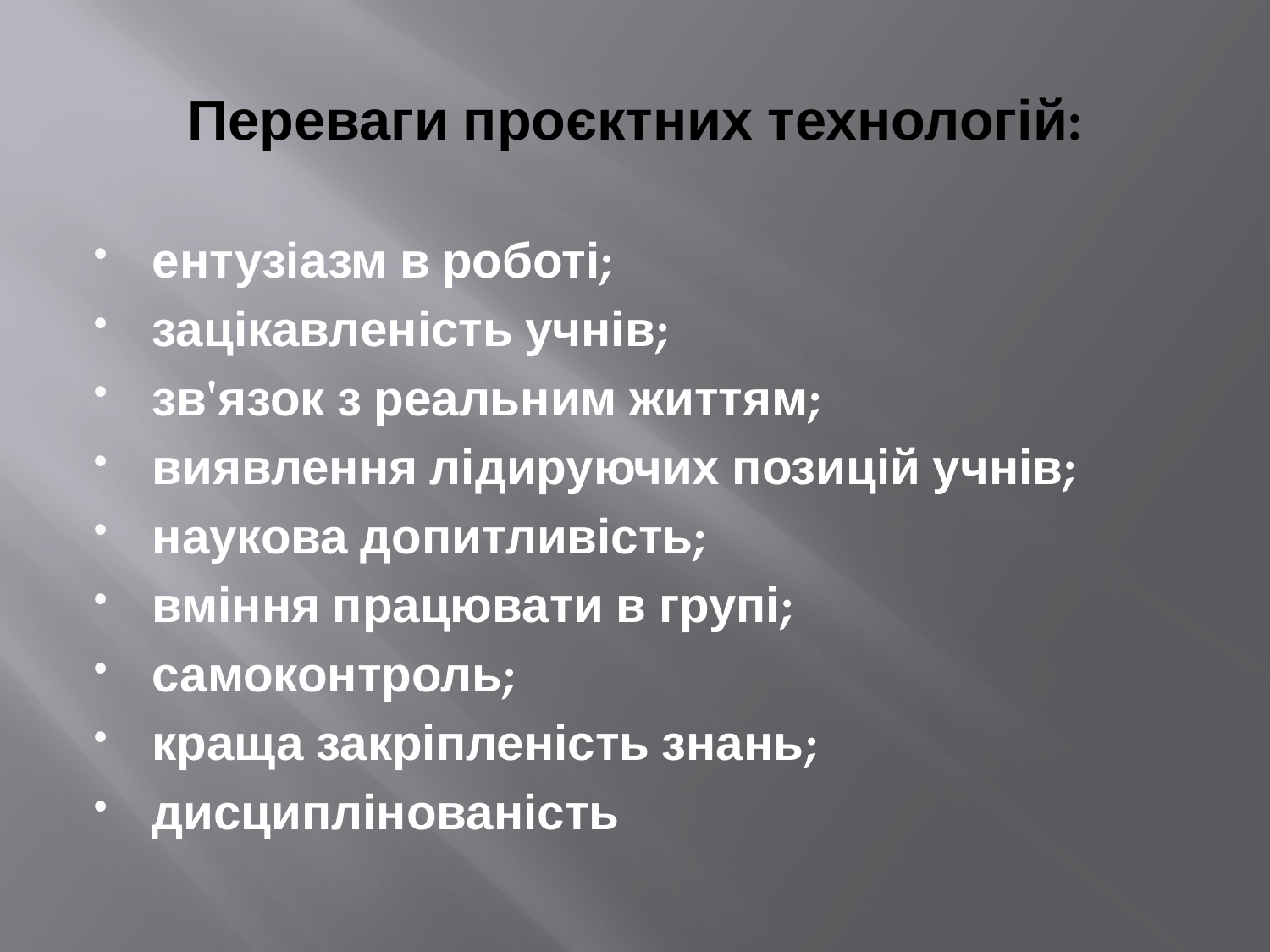

# Переваги проєктних технологій:
ентузіазм в роботі;
зацікавленість учнів;
зв'язок з реальним життям;
виявлення лідируючих позицій учнів;
наукова допитливість;
вміння працювати в групі;
самоконтроль;
краща закріпленість знань;
дисциплінованість